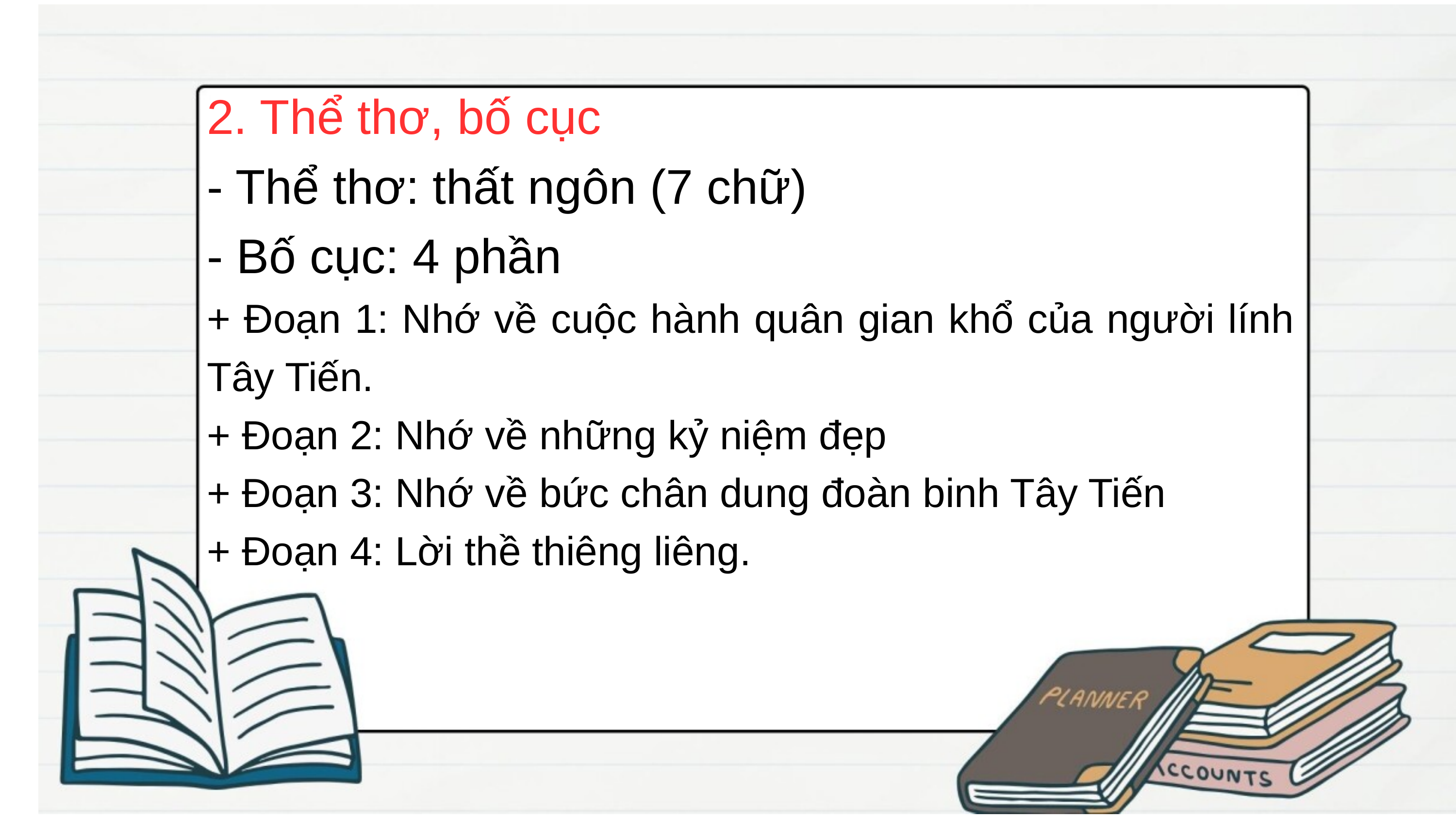

2. Thể thơ, bố cục
- Thể thơ: thất ngôn (7 chữ)
- Bố cục: 4 phần
+ Đoạn 1: Nhớ về cuộc hành quân gian khổ của người lính Tây Tiến.
+ Đoạn 2: Nhớ về những kỷ niệm đẹp
+ Đoạn 3: Nhớ về bức chân dung đoàn binh Tây Tiến
+ Đoạn 4: Lời thề thiêng liêng.